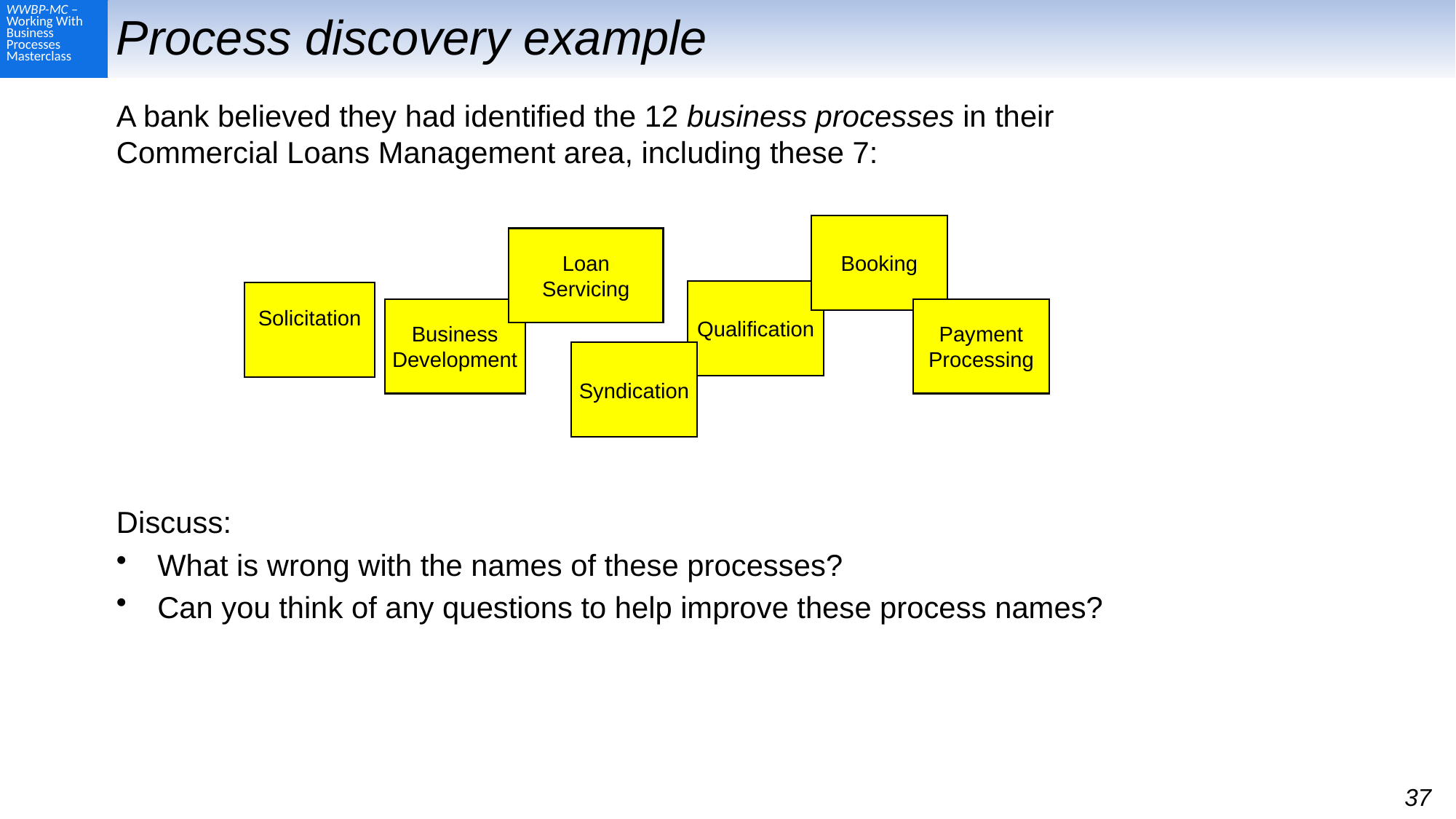

# Process discovery example
A bank believed they had identified the 12 business processes in their Commercial Loans Management area, including these 7:
Discuss:
What is wrong with the names of these processes?
Can you think of any questions to help improve these process names?
Booking
Loan
Servicing
Qualification
Solicitation

Business Development
Payment
Processing
Syndication